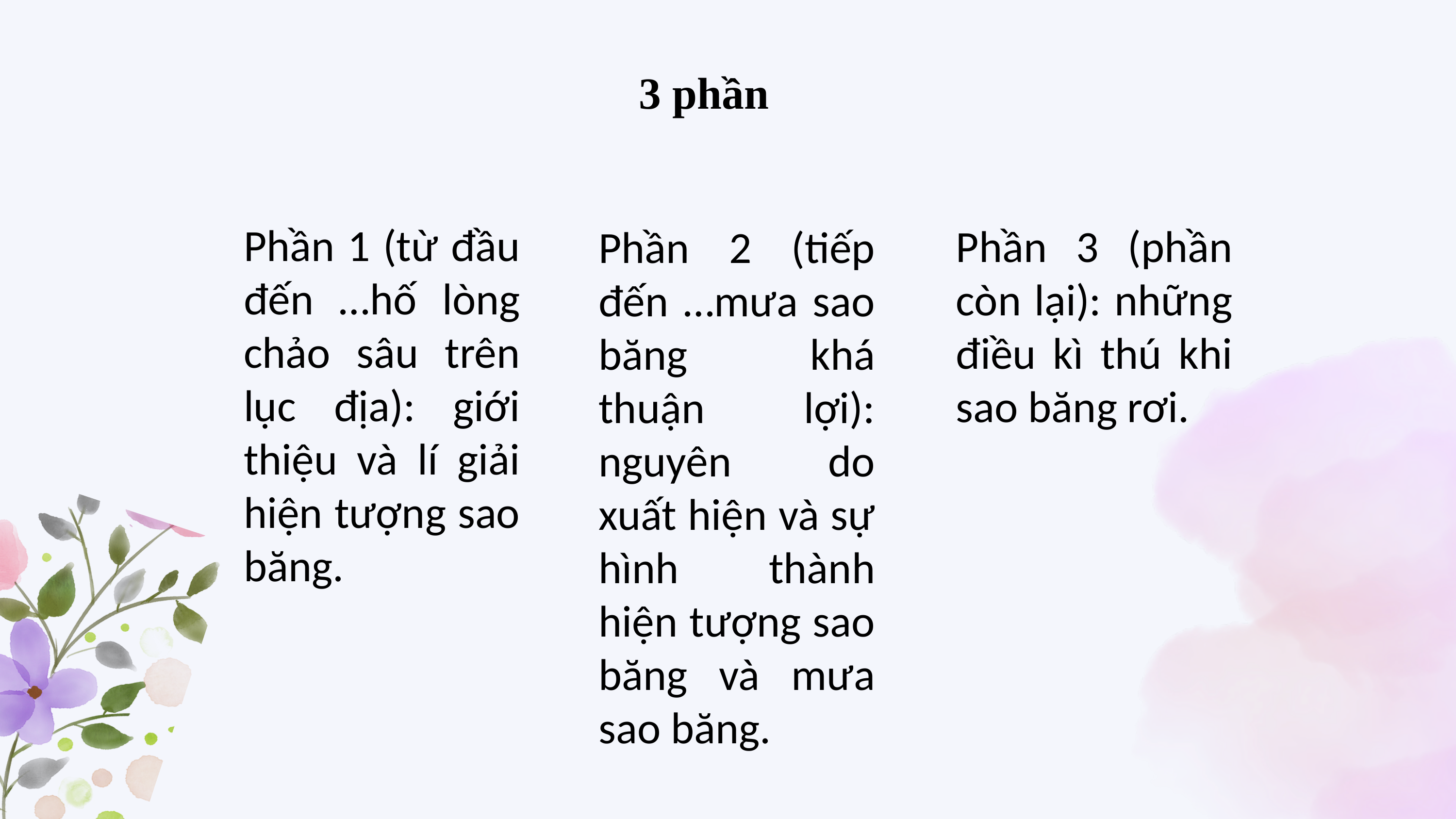

3 phần
Phần 1 (từ đầu đến …hố lòng chảo sâu trên lục địa): giới thiệu và lí giải hiện tượng sao băng.
Phần 3 (phần còn lại): những điều kì thú khi sao băng rơi.
Phần 2 (tiếp đến …mưa sao băng khá thuận lợi): nguyên do xuất hiện và sự hình thành hiện tượng sao băng và mưa sao băng.